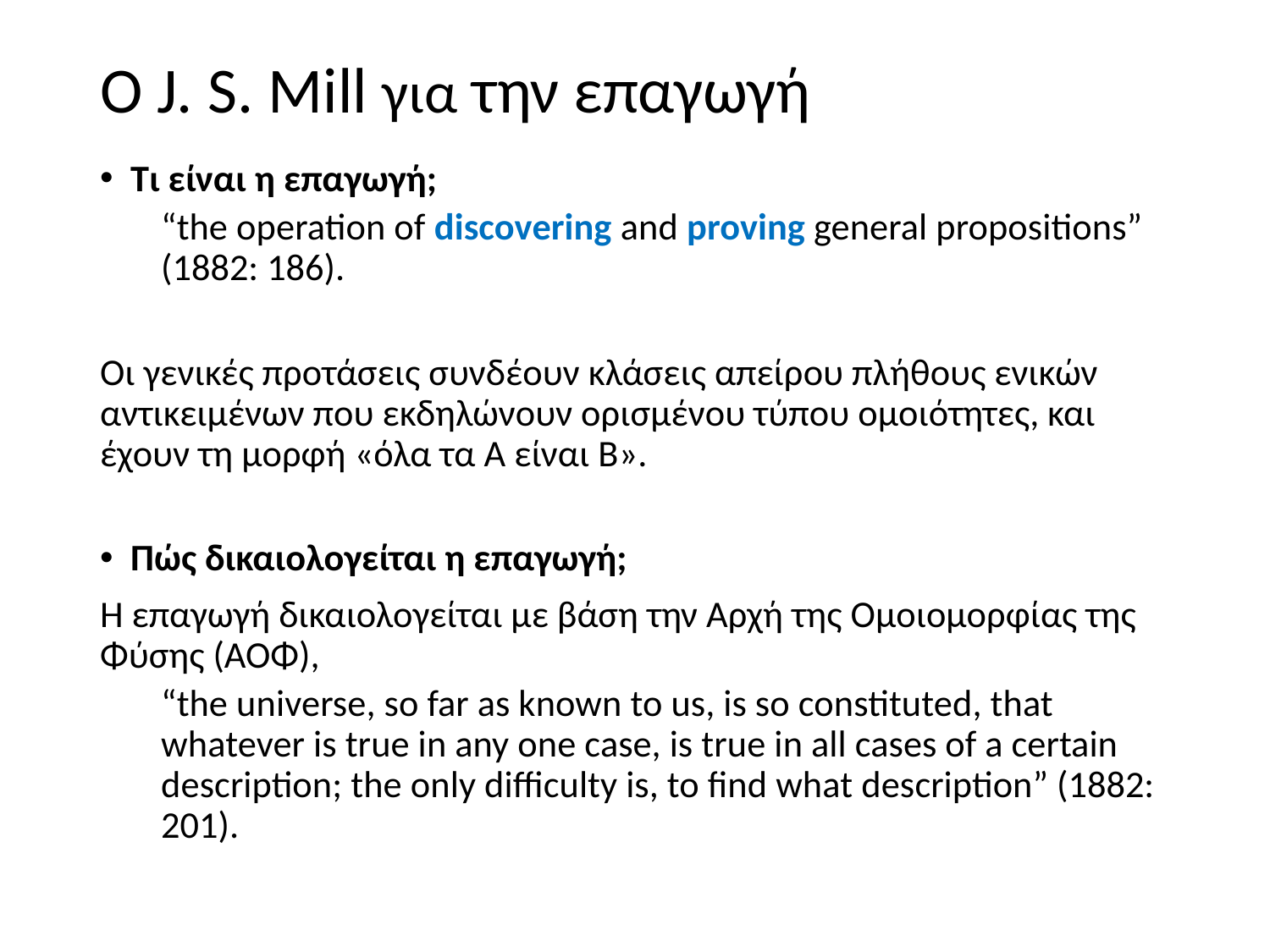

# O J. S. Mill για την επαγωγή
Τι είναι η επαγωγή;
“the operation of discovering and proving general propositions” (1882: 186).

Οι γενικές προτάσεις συνδέουν κλάσεις απείρου πλήθους ενικών αντικειμένων που εκδηλώνουν ορισμένου τύπου ομοιότητες, και έχουν τη μορφή «όλα τα Α είναι Β».

Πώς δικαιολογείται η επαγωγή;
Η επαγωγή δικαιολογείται με βάση την Αρχή της Ομοιομορφίας της Φύσης (ΑΟΦ),
“the universe, so far as known to us, is so constituted, that whatever is true in any one case, is true in all cases of a certain description; the only difficulty is, to find what description” (1882: 201).